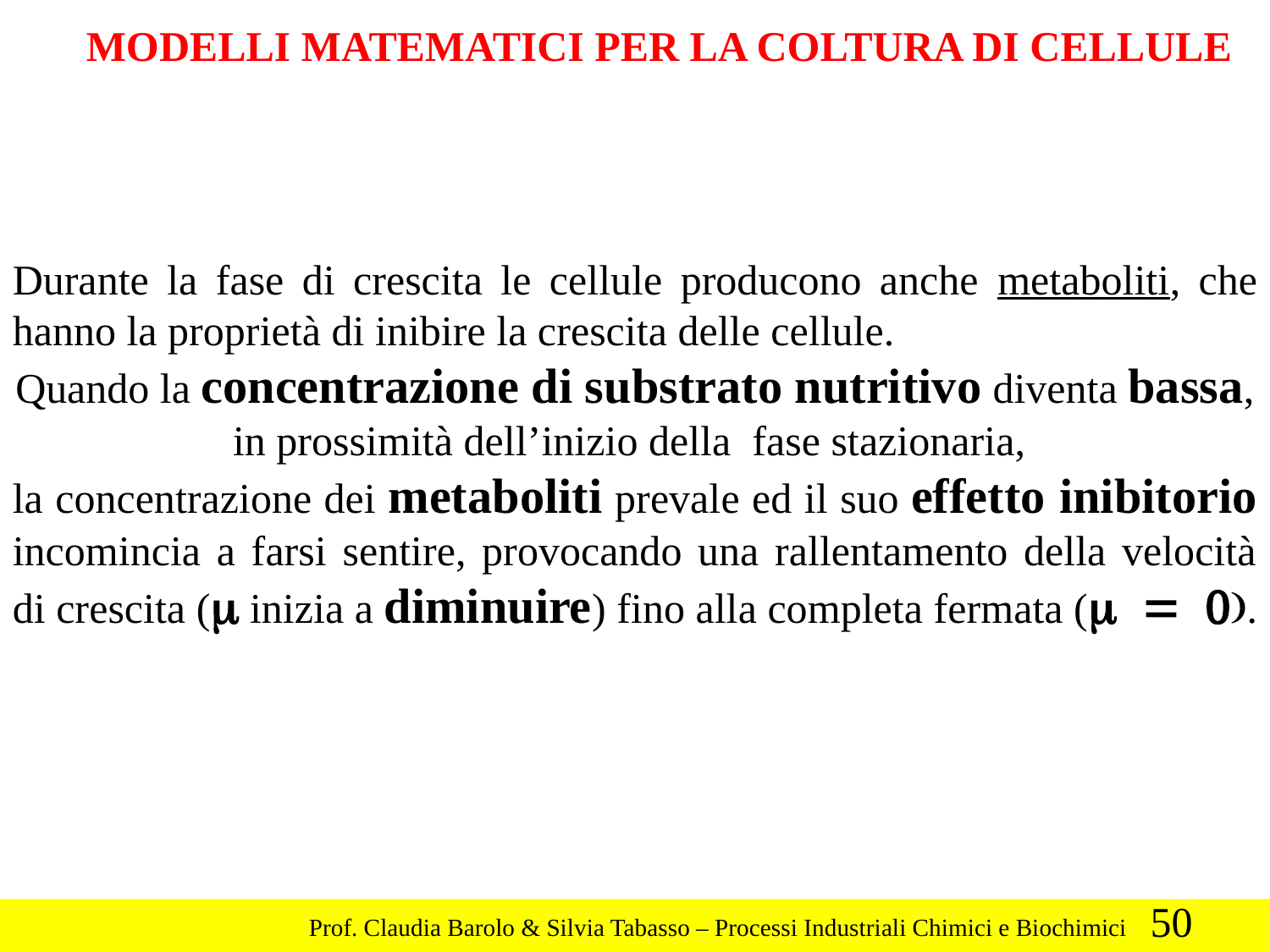

MODELLI MATEMATICI PER LA COLTURA DI CELLULE
Durante la fase di crescita le cellule producono anche metaboliti, che hanno la proprietà di inibire la crescita delle cellule.
Quando la concentrazione di substrato nutritivo diventa bassa, in prossimità dell’inizio della  fase stazionaria,
la concentrazione dei metaboliti prevale ed il suo effetto inibitorio incomincia a farsi sentire, provocando una rallentamento della velocità di crescita (μ inizia a diminuire) fino alla completa fermata (μ = 0).
50